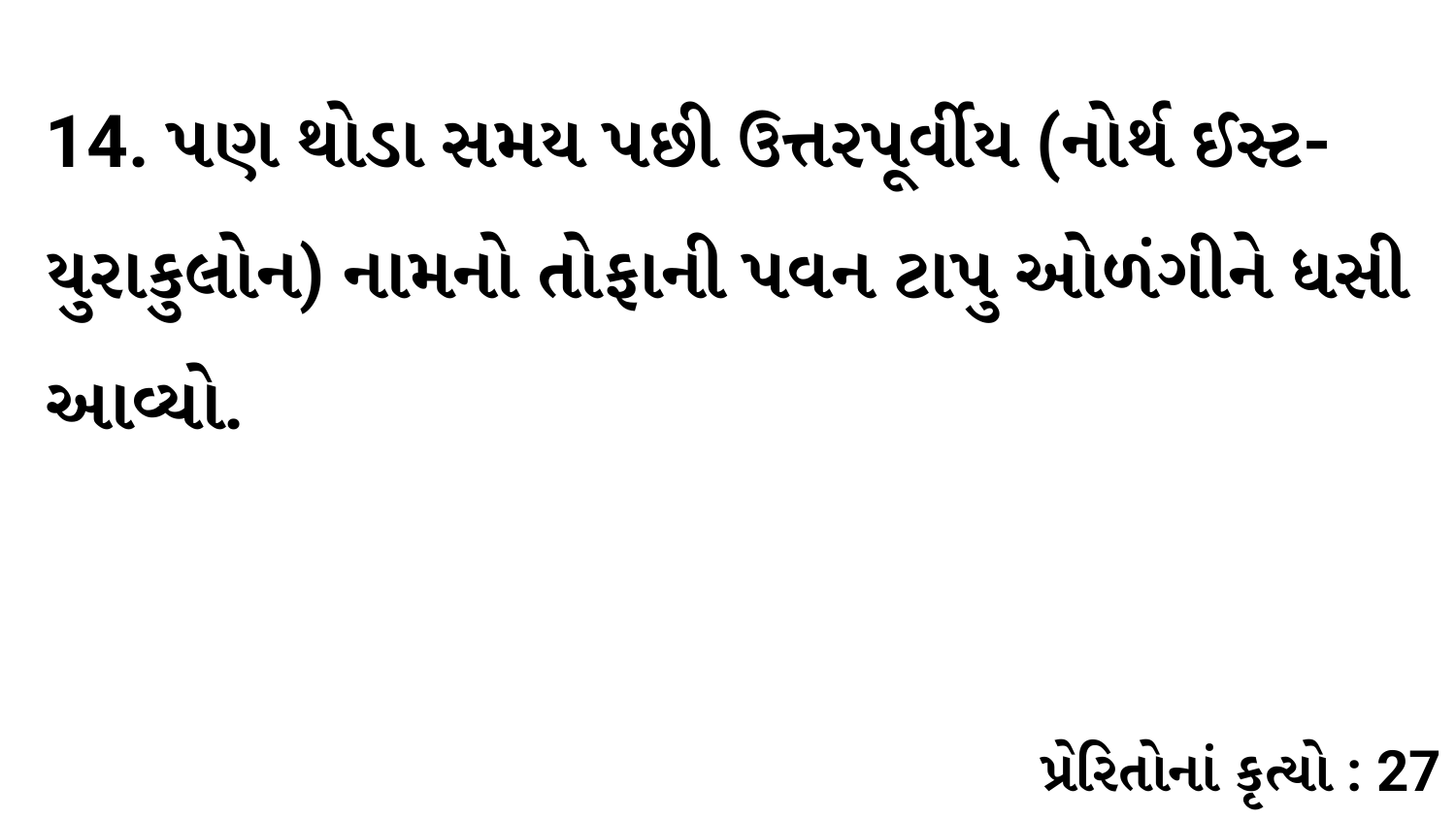

14. પણ થોડા સમય પછી ઉત્તરપૂર્વીય (નોર્થ ઈસ્ટ-યુરાકુલોન) નામનો તોફાની પવન ટાપુ ઓળંગીને ધસી આવ્યો.
પ્રેરિતોનાં કૃત્યો : 27